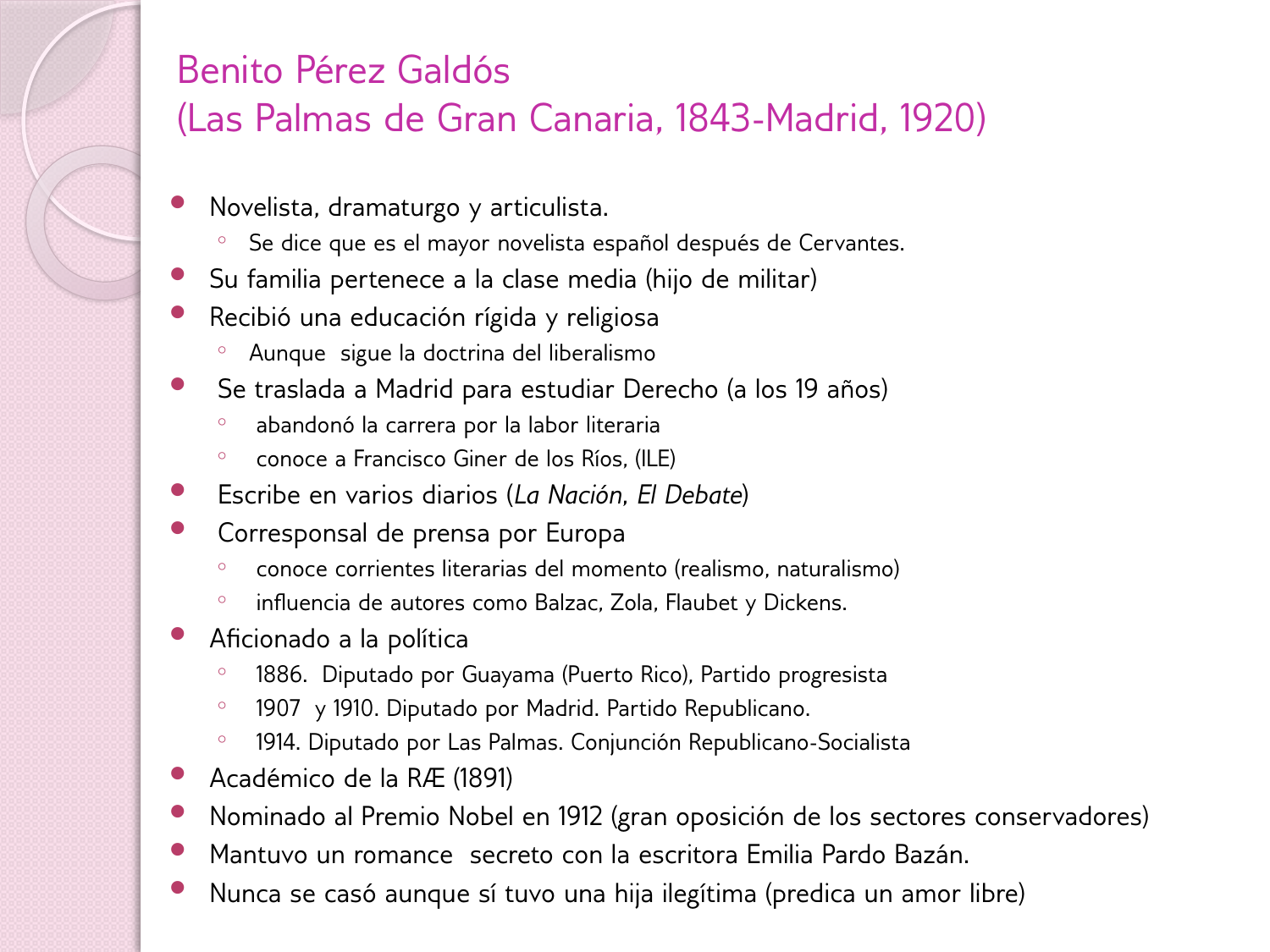

# Benito Pérez Galdós (Las Palmas de Gran Canaria, 1843-Madrid, 1920)
Novelista, dramaturgo y articulista.
Se dice que es el mayor novelista español después de Cervantes.
Su familia pertenece a la clase media (hijo de militar)
Recibió una educación rígida y religiosa
Aunque  sigue la doctrina del liberalismo
 Se traslada a Madrid para estudiar Derecho (a los 19 años)
 abandonó la carrera por la labor literaria
 conoce a Francisco Giner de los Ríos, (ILE)
 Escribe en varios diarios (La Nación, El Debate)
 Corresponsal de prensa por Europa
 conoce corrientes literarias del momento (realismo, naturalismo)
 influencia de autores como Balzac, Zola, Flaubet y Dickens.
Aficionado a la política
 1886.  Diputado por Guayama (Puerto Rico), Partido progresista
 1907  y 1910. Diputado por Madrid. Partido Republicano.
 1914. Diputado por Las Palmas. Conjunción Republicano-Socialista
Académico de la RAE (1891)
Nominado al Premio Nobel en 1912 (gran oposición de los sectores conservadores)
Mantuvo un romance  secreto con la escritora Emilia Pardo Bazán.
Nunca se casó aunque sí tuvo una hija ilegítima (predica un amor libre)